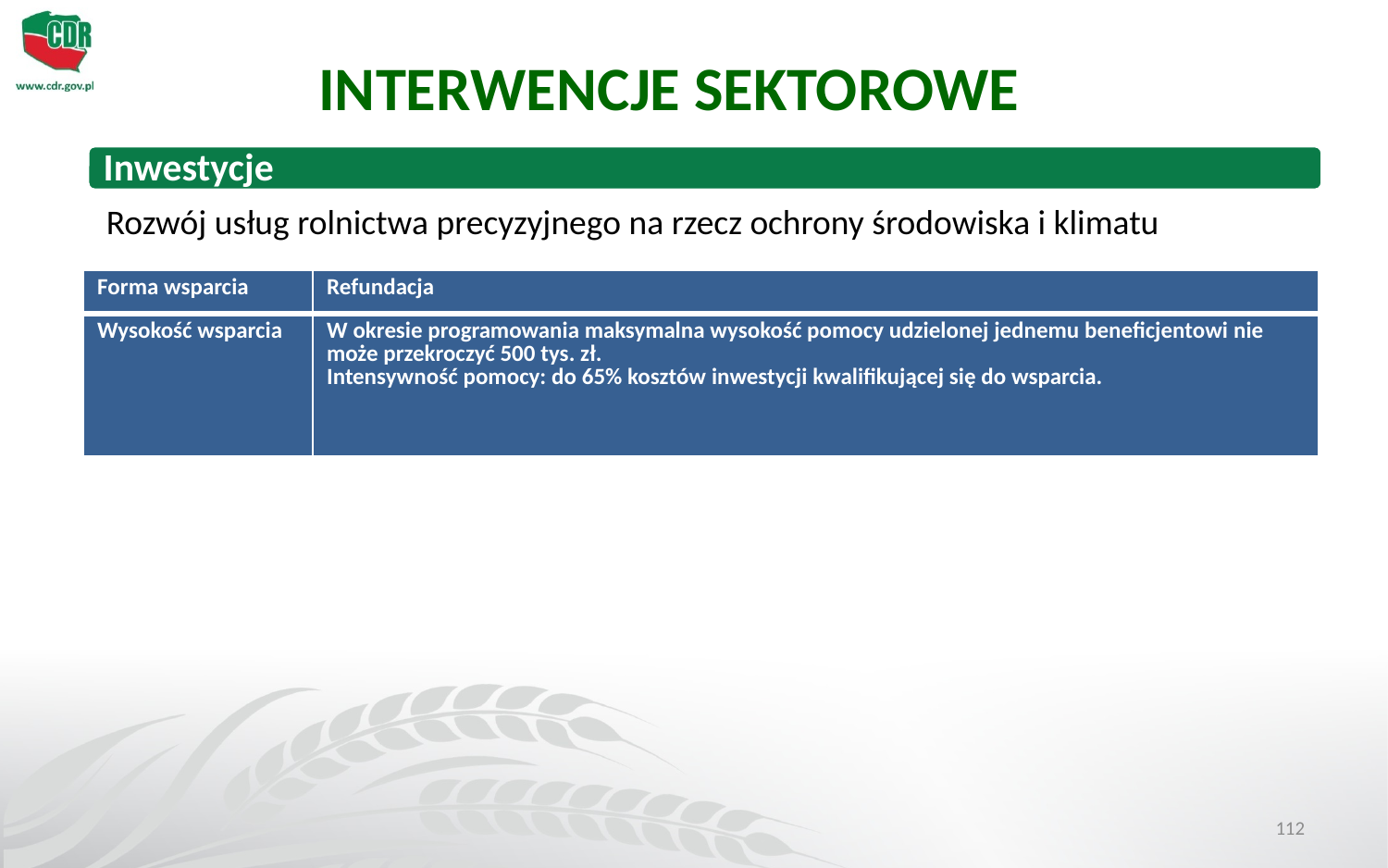

INTERWENCJE SEKTOROWE
Inwestycje

Rozwój usług rolnictwa precyzyjnego na rzecz ochrony środowiska i klimatu
| Forma wsparcia | Refundacja |
| --- | --- |
| Wysokość wsparcia | W okresie programowania maksymalna wysokość pomocy udzielonej jednemu beneficjentowi nie może przekroczyć 500 tys. zł. Intensywność pomocy: do 65% kosztów inwestycji kwalifikującej się do wsparcia. |
112